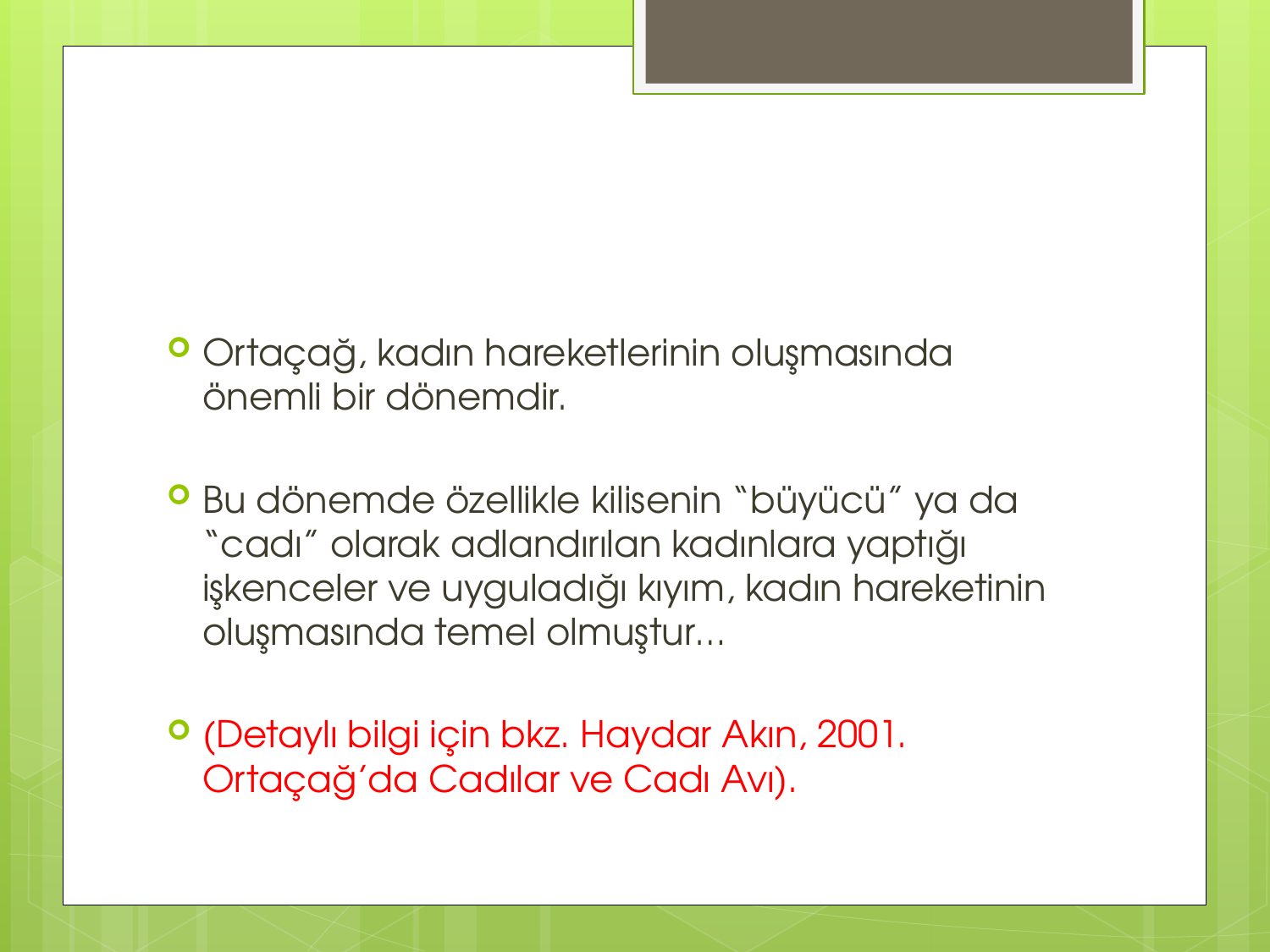

#
Ortaçağ, kadın hareketlerinin oluşmasında önemli bir dönemdir.

Bu dönemde özellikle kilisenin “büyücü” ya da “cadı” olarak adlandırılan kadınlara yaptığı işkenceler ve uyguladığı kıyım, kadın hareketinin oluşmasında temel olmuştur…

(Detaylı bilgi için bkz. Haydar Akın, 2001. Ortaçağ’da Cadılar ve Cadı Avı).